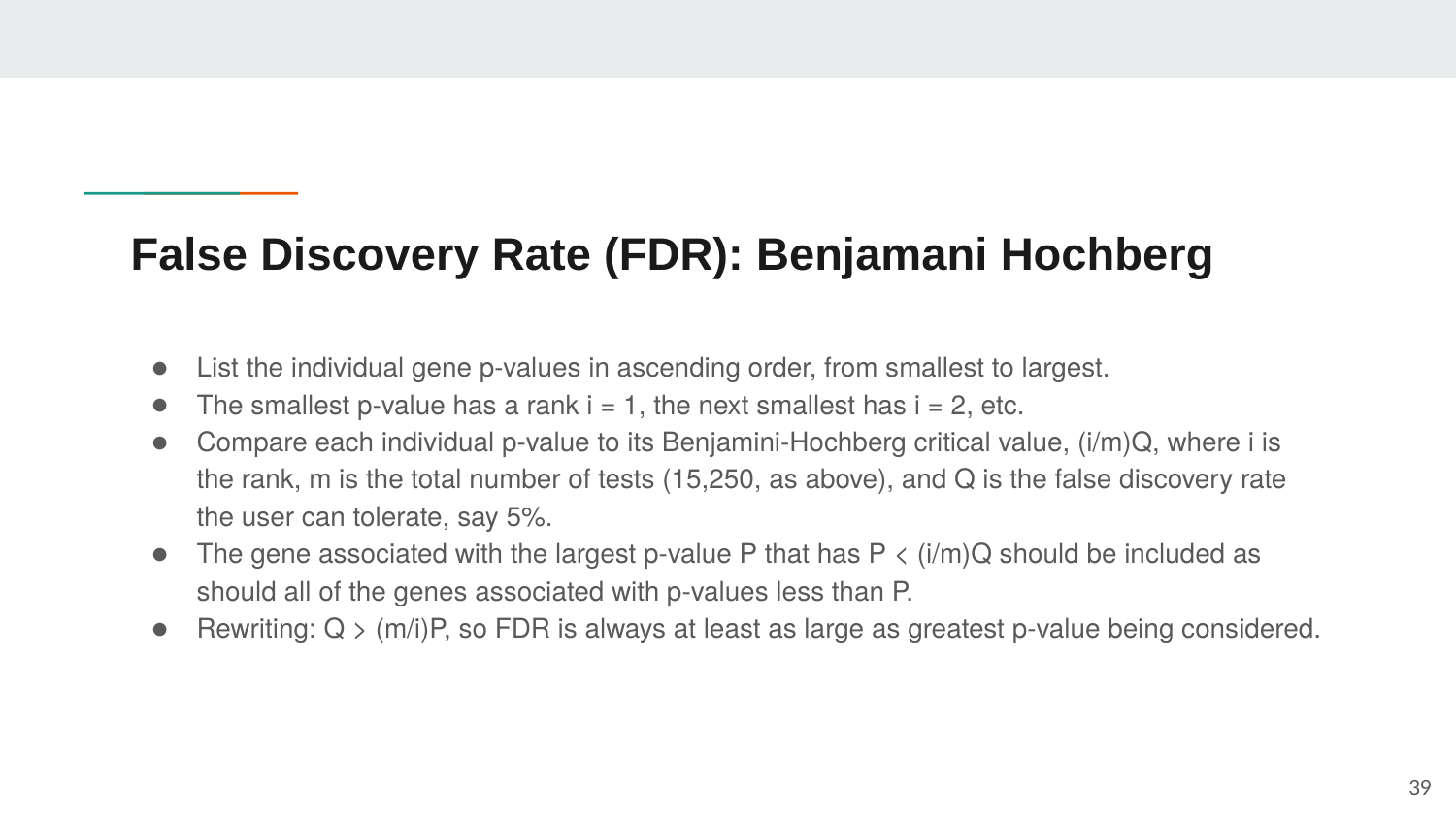

# False Discovery Rate (FDR): Benjamani Hochberg
List the individual gene p-values in ascending order, from smallest to largest.
The smallest p-value has a rank i = 1, the next smallest has i = 2, etc.
Compare each individual p-value to its Benjamini-Hochberg critical value, (i/m)Q, where i is the rank, m is the total number of tests (15,250, as above), and Q is the false discovery rate the user can tolerate, say 5%.
The gene associated with the largest p-value P that has P < (i/m)Q should be included as should all of the genes associated with p-values less than P.
Rewriting: Q > (m/i)P, so FDR is always at least as large as greatest p-value being considered.
39